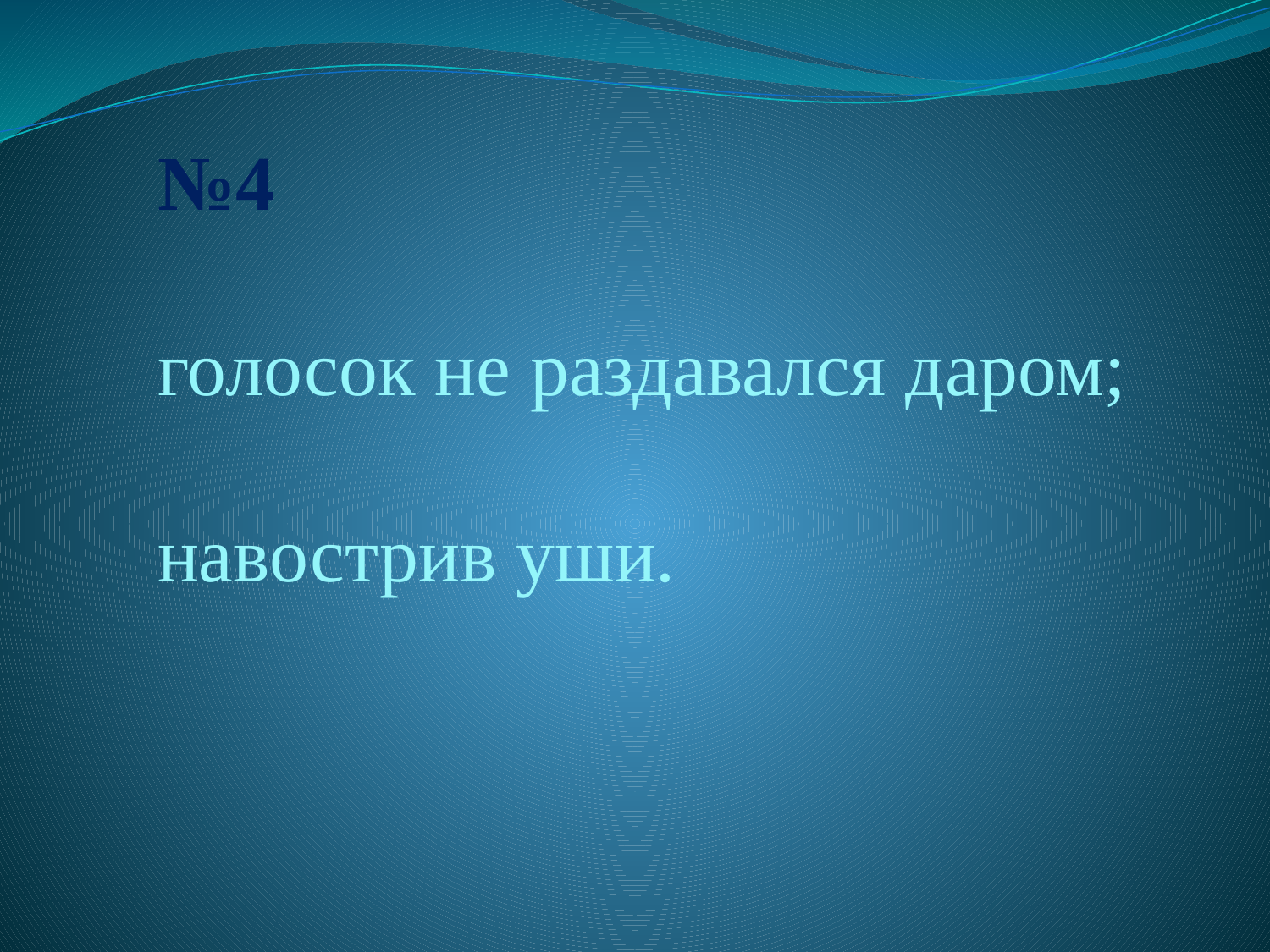

№4
голосок не раздавался даром;

навострив уши.